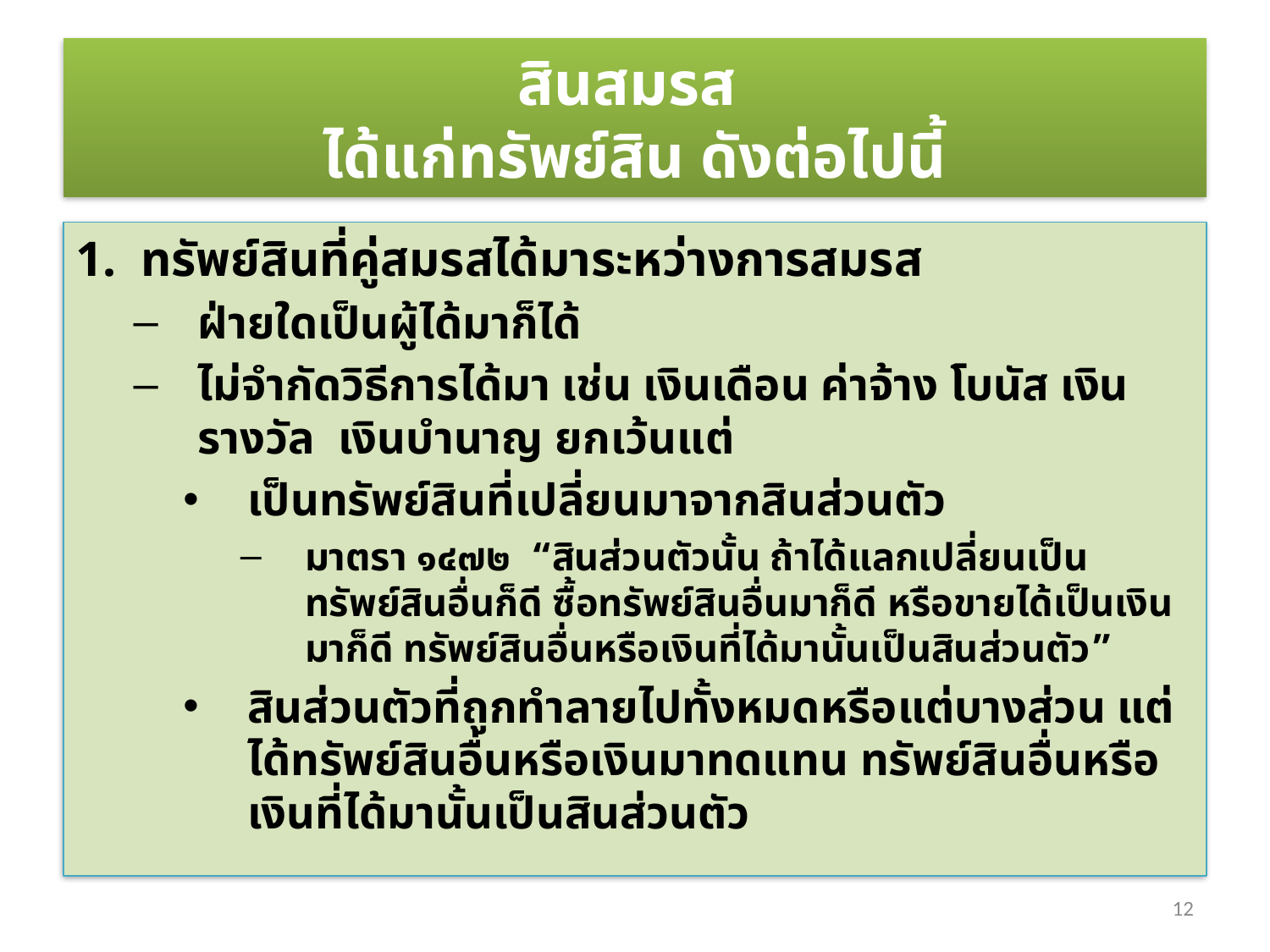

# สินสมรส ได้แก่ทรัพย์สิน ดังต่อไปนี้
ทรัพย์สินที่คู่สมรสได้มาระหว่างการสมรส
ฝ่ายใดเป็นผู้ได้มาก็ได้
ไม่จำกัดวิธีการได้มา เช่น เงินเดือน ค่าจ้าง โบนัส เงินรางวัล  เงินบำนาญ ยกเว้นแต่
เป็นทรัพย์สินที่เปลี่ยนมาจากสินส่วนตัว
มาตรา ๑๔๗๒  “สินส่วนตัวนั้น ถ้าได้แลกเปลี่ยนเป็นทรัพย์สินอื่นก็ดี ซื้อทรัพย์สินอื่นมาก็ดี หรือขายได้เป็นเงินมาก็ดี ทรัพย์สินอื่นหรือเงินที่ได้มานั้นเป็นสินส่วนตัว”
สินส่วนตัวที่ถูกทำลายไปทั้งหมดหรือแต่บางส่วน แต่ได้ทรัพย์สินอื่นหรือเงินมาทดแทน ทรัพย์สินอื่นหรือเงินที่ได้มานั้นเป็นสินส่วนตัว

12